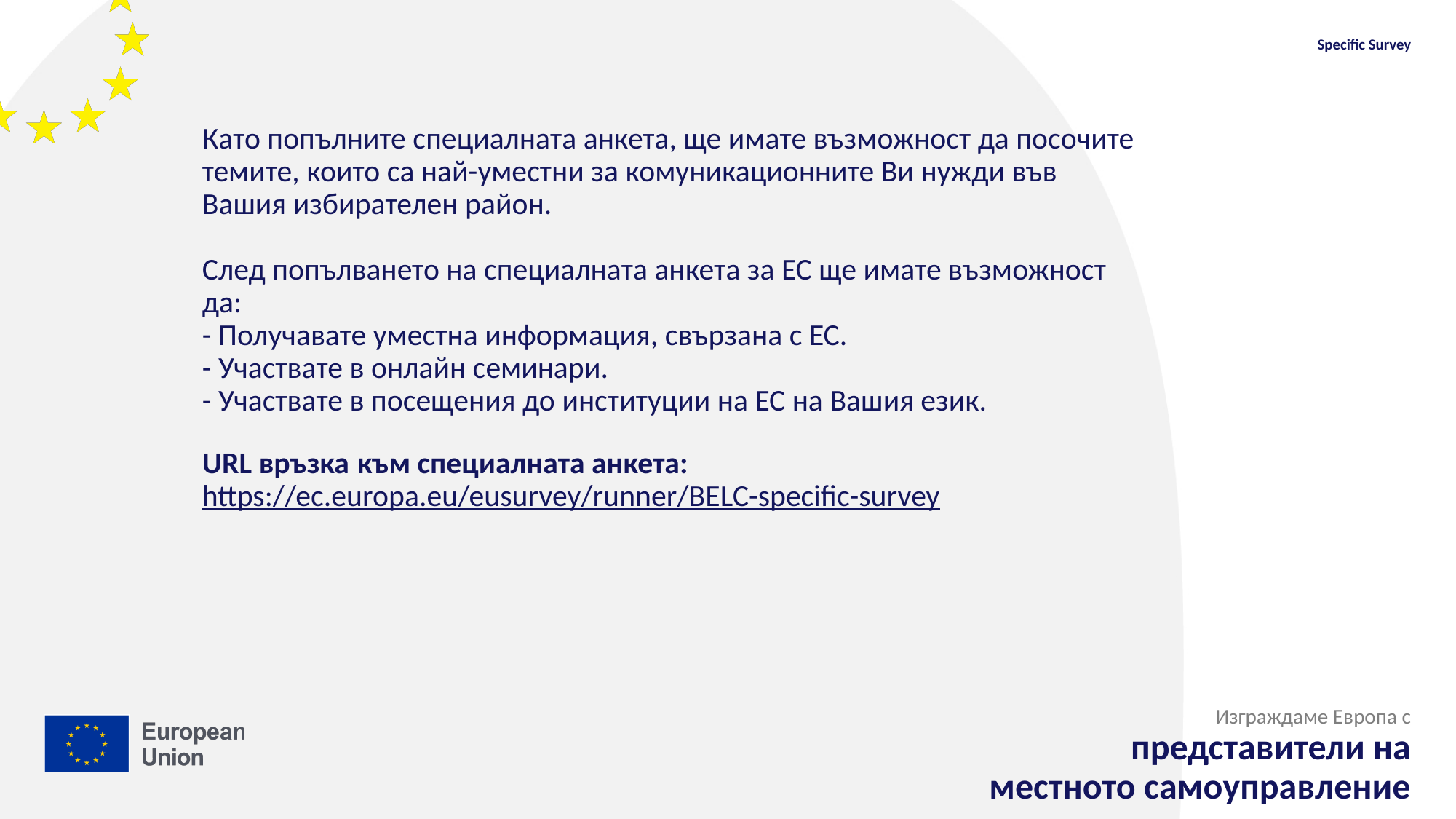

Specific Survey
# Като попълните специалната анкета, ще имате възможност да посочите темите, които са най-уместни за комуникационните Ви нужди във Вашия избирателен район. След попълването на специалната анкета за ЕС ще имате възможност да: - Получавате уместна информация, свързана с ЕС. - Участвате в онлайн семинари. - Участвате в посещения до институции на ЕС на Вашия език. URL връзка към специалната анкета: https://ec.europa.eu/eusurvey/runner/BELC-specific-survey
Изграждаме Европа с
представители на
местното самоуправление